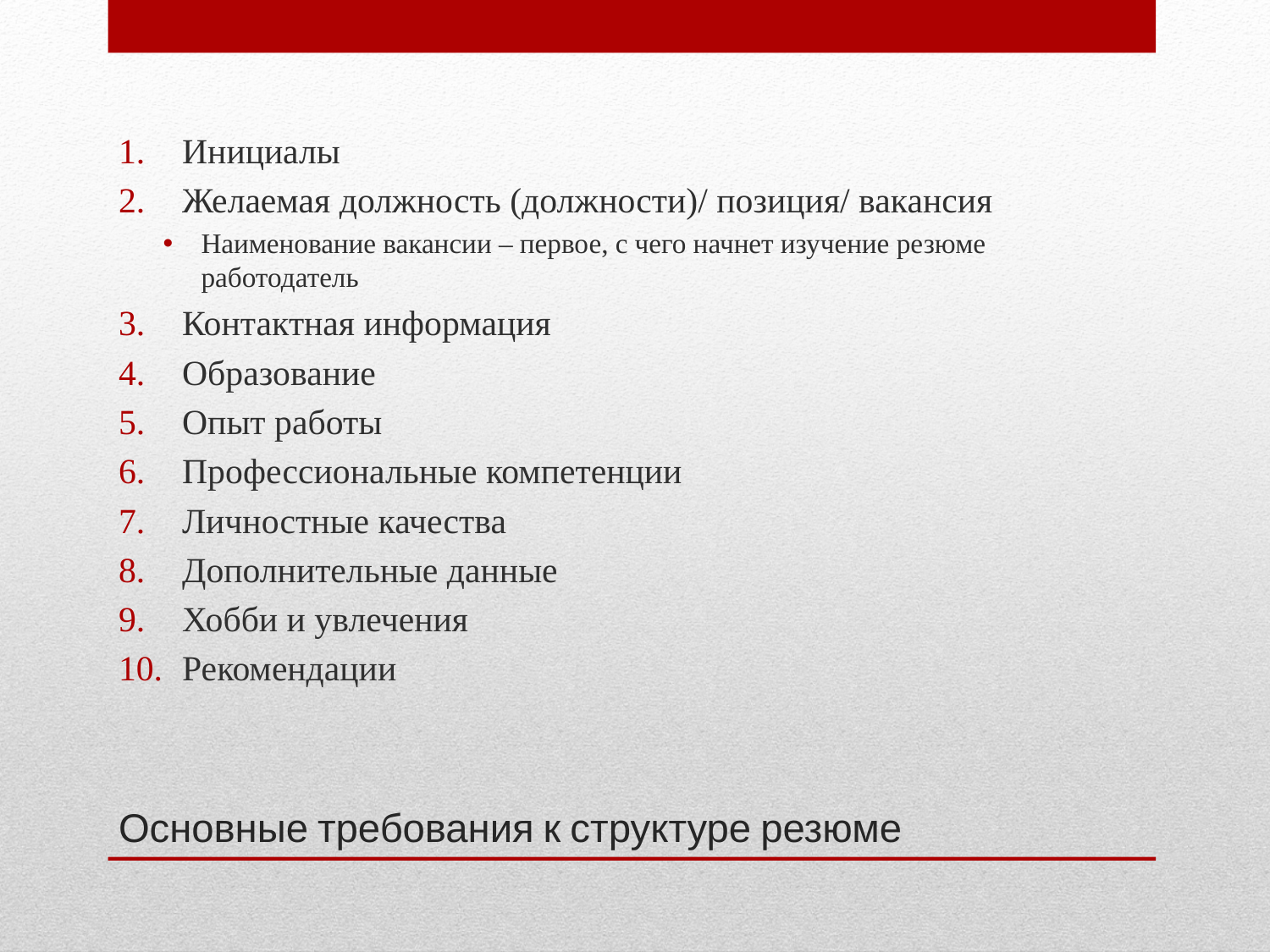

Инициалы
Желаемая должность (должности)/ позиция/ вакансия
Наименование вакансии – первое, с чего начнет изучение резюме работодатель
Контактная информация
Образование
Опыт работы
Профессиональные компетенции
Личностные качества
Дополнительные данные
Хобби и увлечения
Рекомендации

# Основные требования к структуре резюме